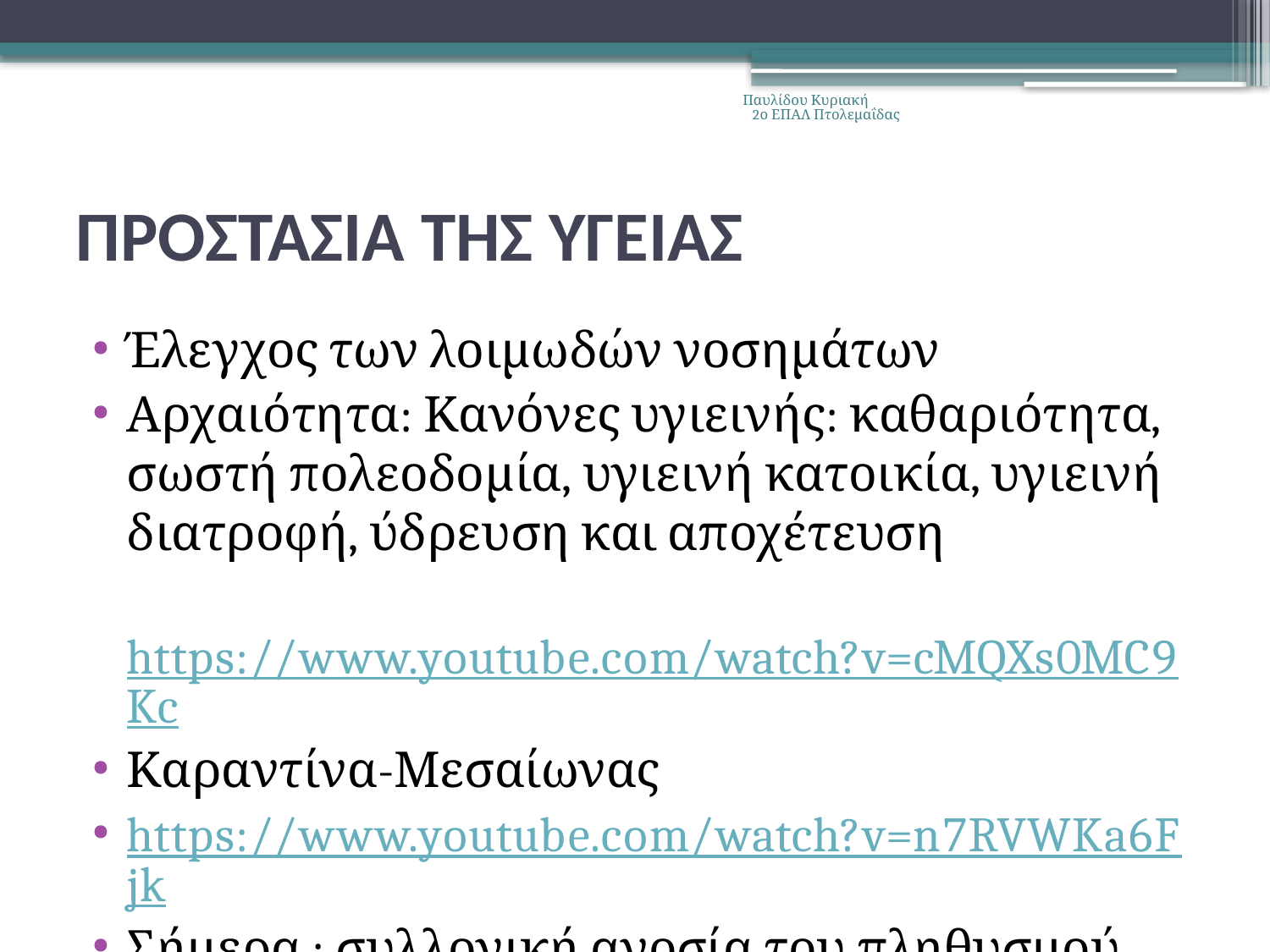

Παυλίδου Κυριακή             2ο ΕΠΑΛ Πτολεμαΐδας
# ΠΡΟΣΤΑΣΙΑ ΤΗΣ ΥΓΕΙΑΣ
Έλεγχος των λοιμωδών νοσημάτων
Αρχαιότητα: Κανόνες υγιεινής: καθαριότητα, σωστή πολεοδομία, υγιεινή κατοικία, υγιεινή διατροφή, ύδρευση και αποχέτευση
	https://www.youtube.com/watch?v=cMQXs0MC9Kc
Καραντίνα-Μεσαίωνας
https://www.youtube.com/watch?v=n7RVWKa6Fjk
Σήμερα : συλλογική ανοσία του πληθυσμού